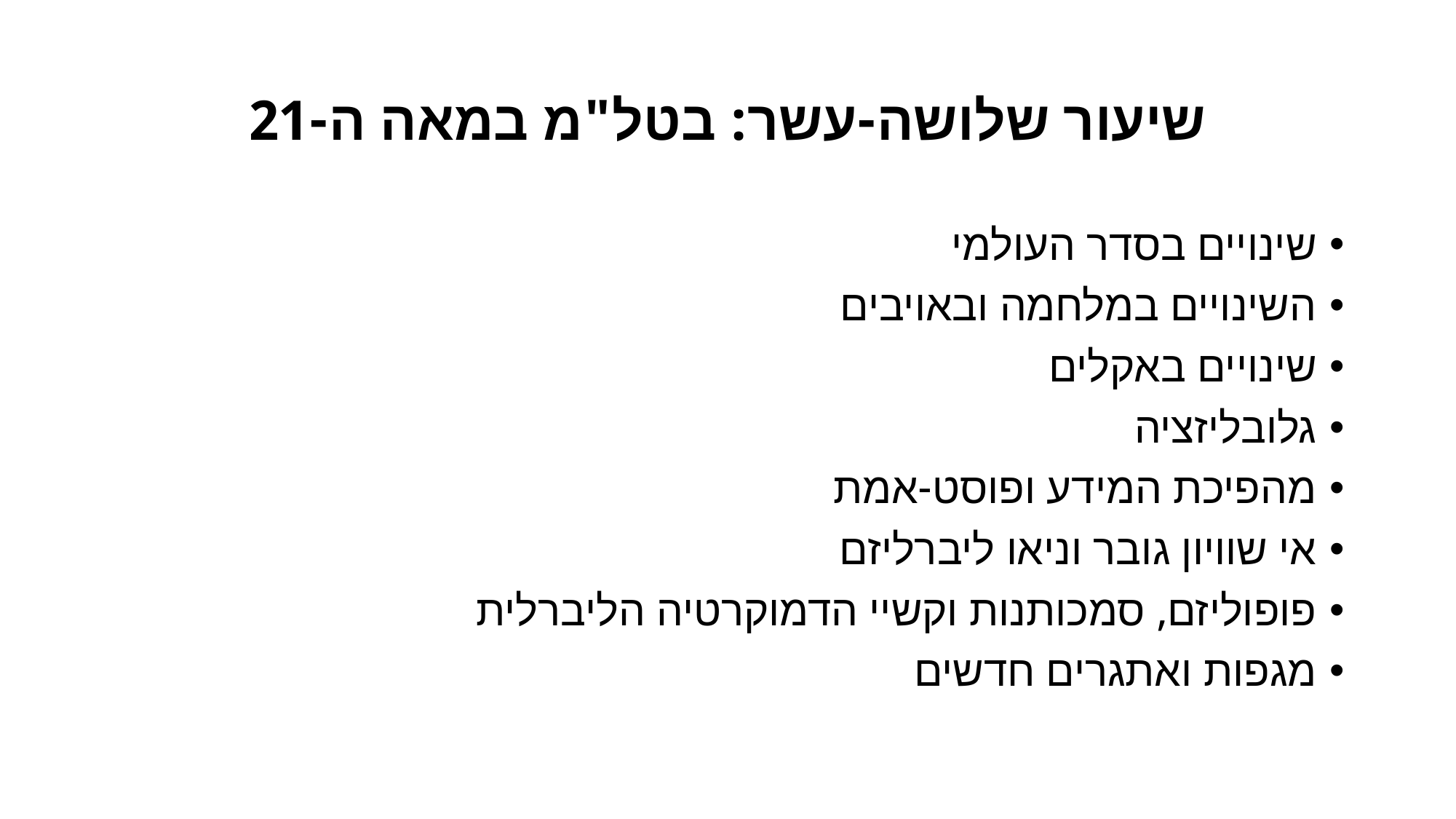

# שיעור שלושה-עשר: בטל"מ במאה ה-21
שינויים בסדר העולמי
השינויים במלחמה ובאויבים
שינויים באקלים
גלובליזציה
מהפיכת המידע ופוסט-אמת
אי שוויון גובר וניאו ליברליזם
פופוליזם, סמכותנות וקשיי הדמוקרטיה הליברלית
מגפות ואתגרים חדשים